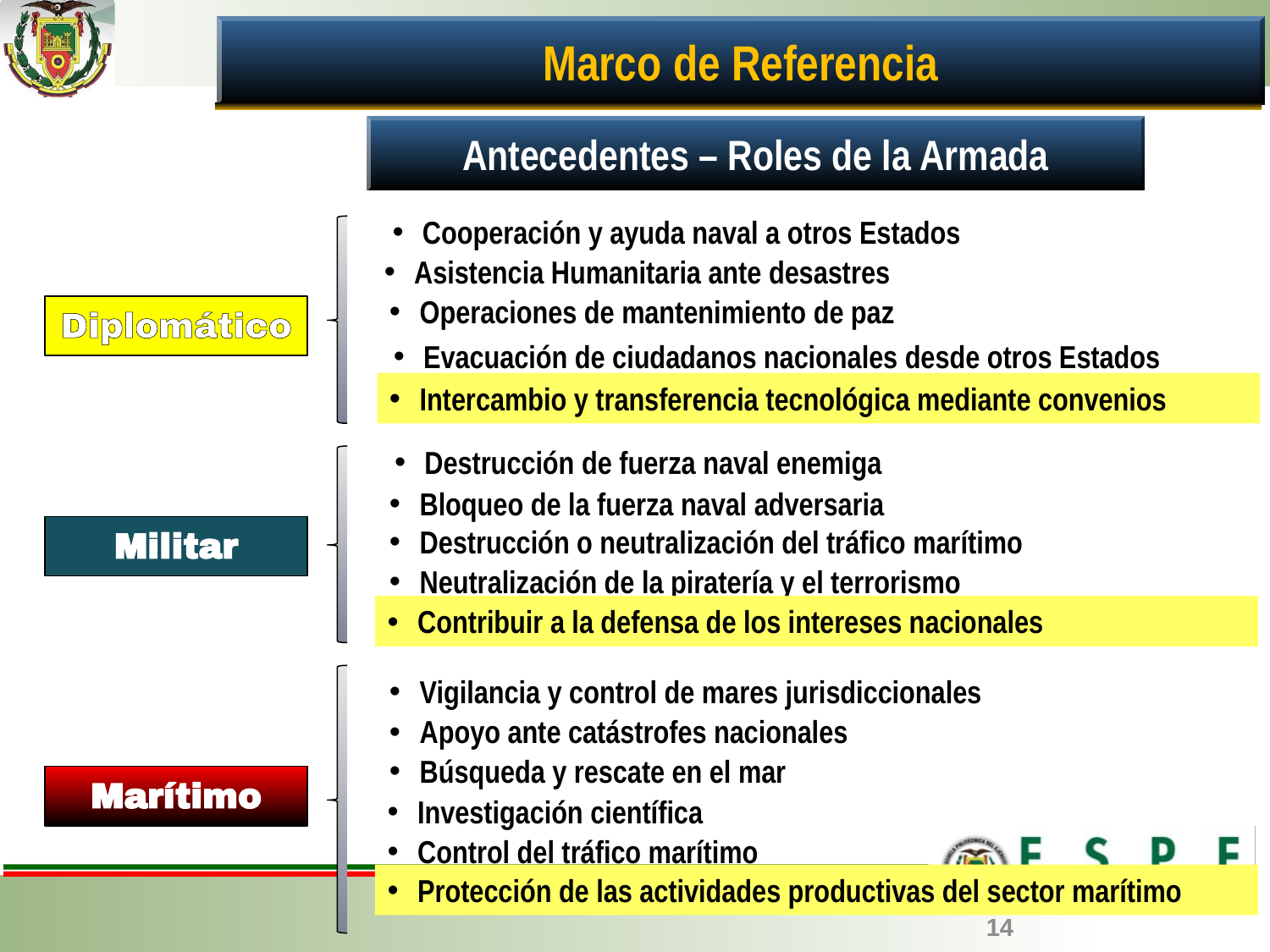

Marco de Referencia

Antecedentes – Roles de la Armada
Cooperación y ayuda naval a otros Estados

Asistencia Humanitaria ante desastres
Operaciones de mantenimiento de paz
Diplomático
Evacuación de ciudadanos nacionales desde otros Estados
Regula de manera expresa la concesión del arrendamiento
Intercambio y transferencia tecnológica mediante convenios
Destrucción de fuerza naval enemiga

Bloqueo de la fuerza naval adversaria
Destrucción o neutralización del tráfico marítimo
Militar
Neutralización de la piratería y el terrorismo
Contribuir a la defensa de los intereses nacionales

Vigilancia y control de mares jurisdiccionales
Apoyo ante catástrofes nacionales
Búsqueda y rescate en el mar
Marítimo
Investigación científica
Control del tráfico marítimo
Protección de las actividades productivas del sector marítimo
14